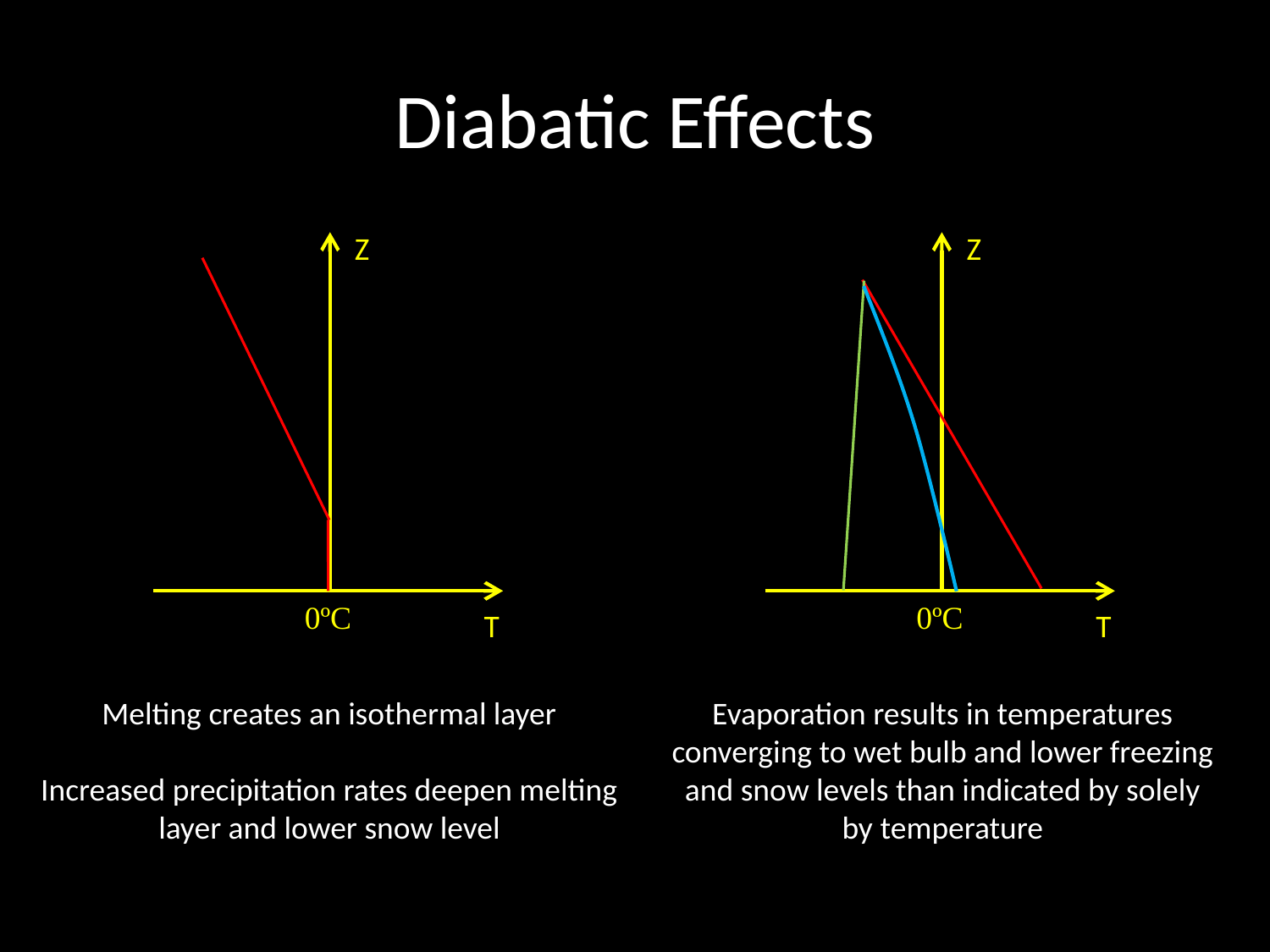

# Diabatic Effects
Z
Z

0ºC
0ºC
T
T
Melting creates an isothermal layer

Increased precipitation rates deepen melting
layer and lower snow level
Evaporation results in temperatures
converging to wet bulb and lower freezing
and snow levels than indicated by solely
by temperature